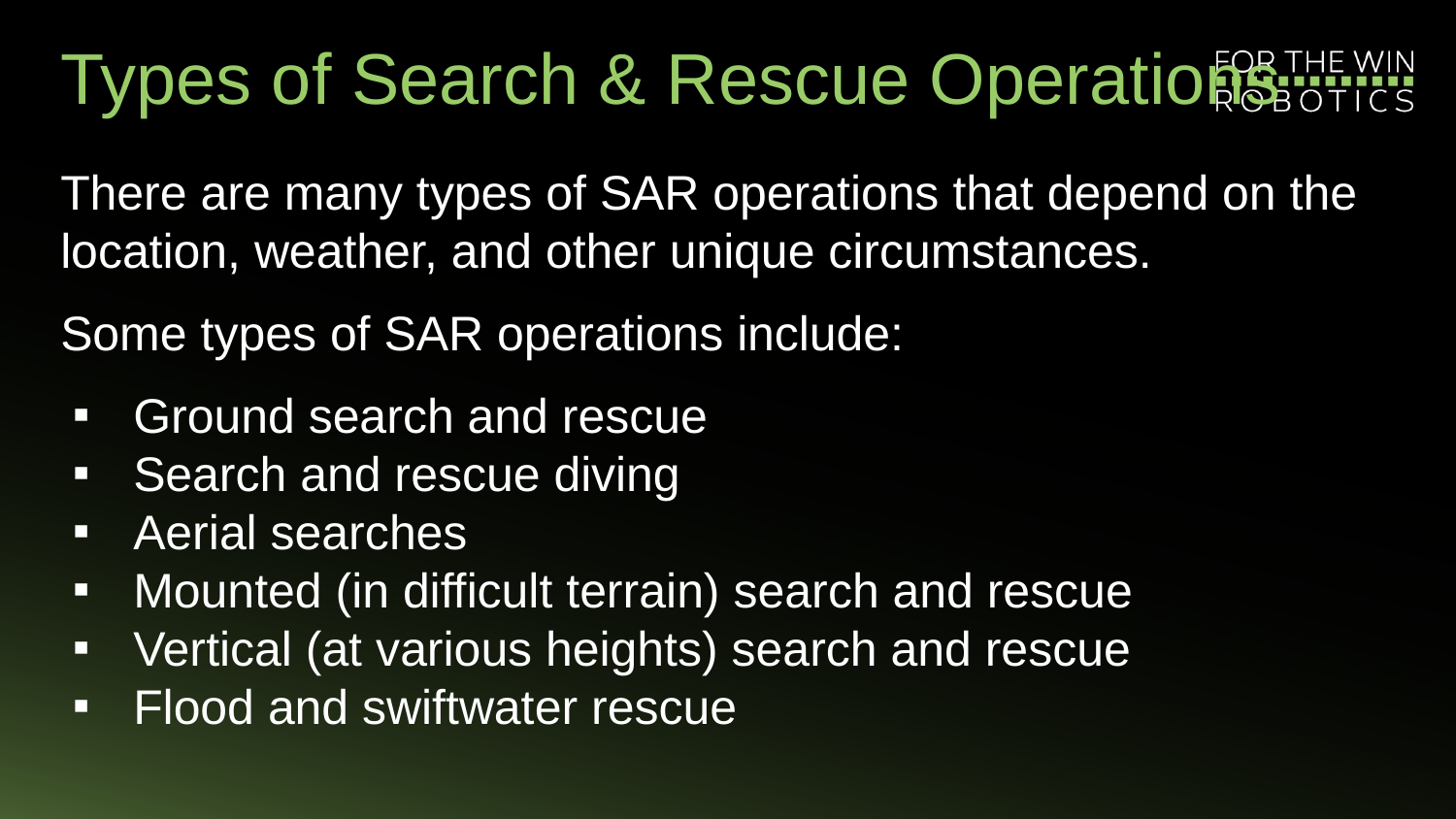

# Types of Search & Rescue Operations
There are many types of SAR operations that depend on the location, weather, and other unique circumstances.
Some types of SAR operations include:
Ground search and rescue
Search and rescue diving
Aerial searches
Mounted (in difficult terrain) search and rescue
Vertical (at various heights) search and rescue
Flood and swiftwater rescue